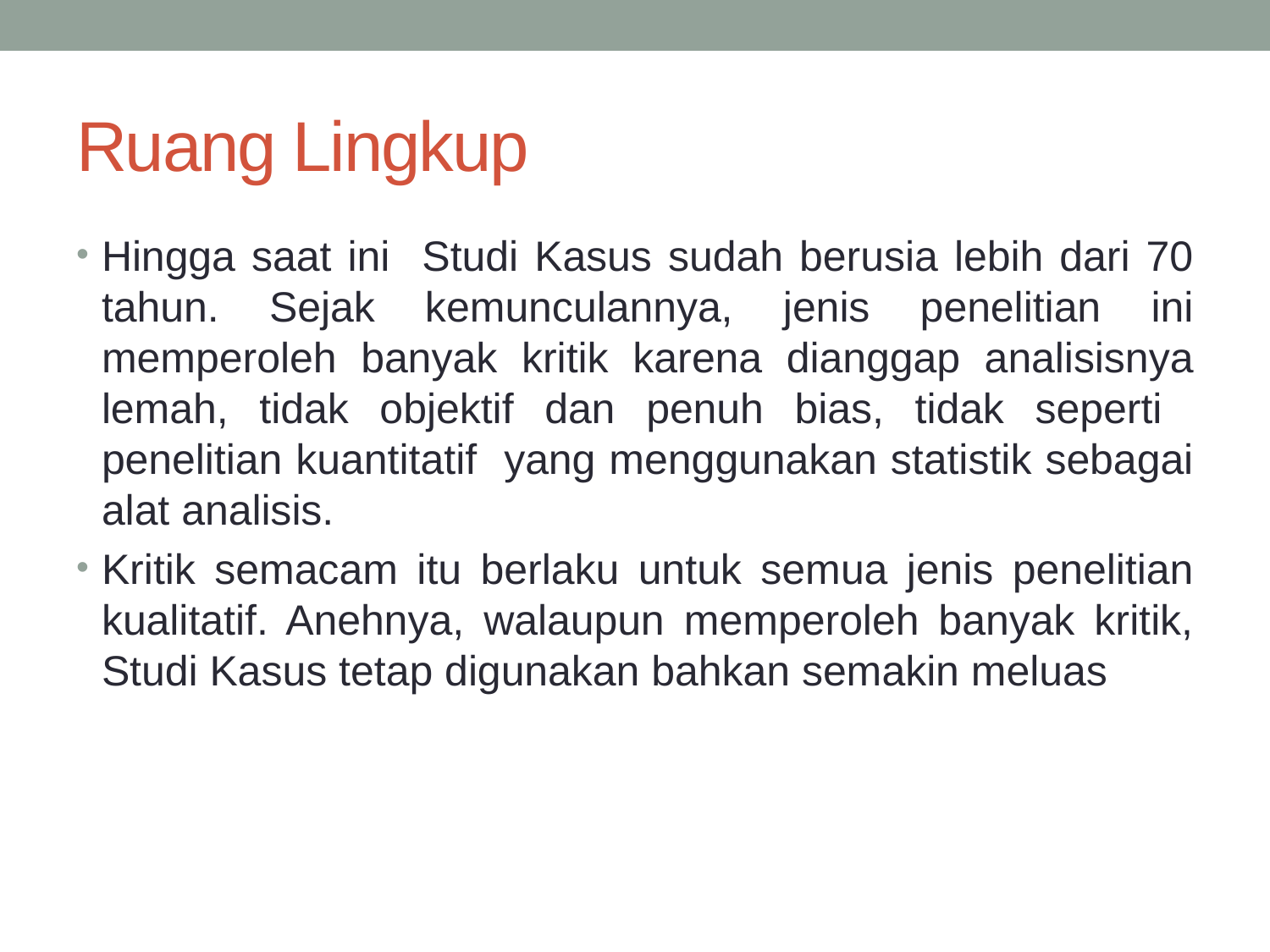

# Ruang Lingkup
Hingga saat ini  Studi Kasus sudah berusia lebih dari 70 tahun. Sejak kemunculannya, jenis penelitian ini memperoleh banyak kritik karena dianggap analisisnya lemah, tidak objektif dan penuh bias, tidak seperti  penelitian kuantitatif  yang menggunakan statistik sebagai alat analisis.
Kritik semacam itu berlaku untuk semua jenis penelitian kualitatif. Anehnya, walaupun memperoleh banyak kritik, Studi Kasus tetap digunakan bahkan semakin meluas